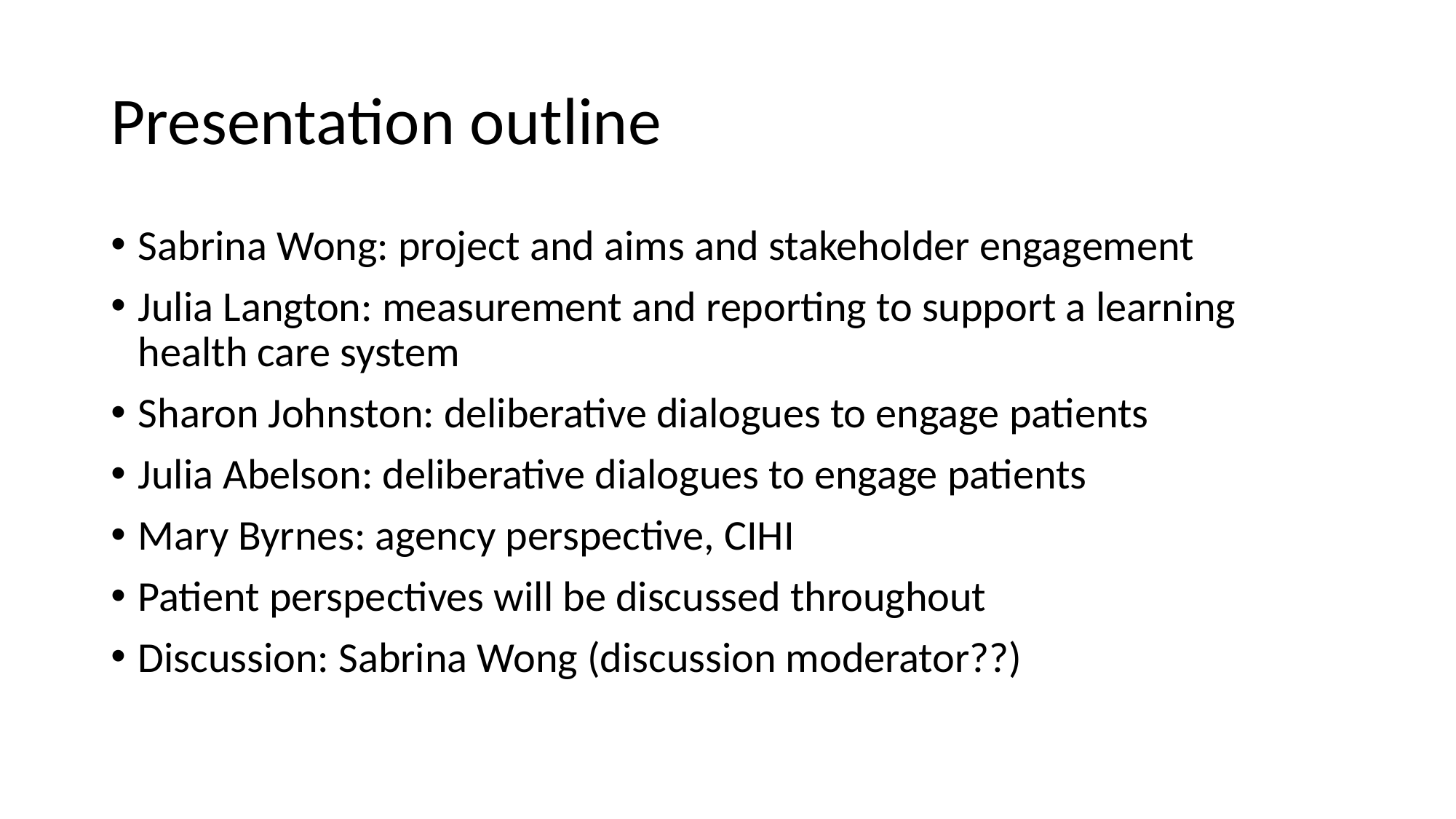

# Presentation outline
Sabrina Wong: project and aims and stakeholder engagement
Julia Langton: measurement and reporting to support a learning health care system
Sharon Johnston: deliberative dialogues to engage patients
Julia Abelson: deliberative dialogues to engage patients
Mary Byrnes: agency perspective, CIHI
Patient perspectives will be discussed throughout
Discussion: Sabrina Wong (discussion moderator??)